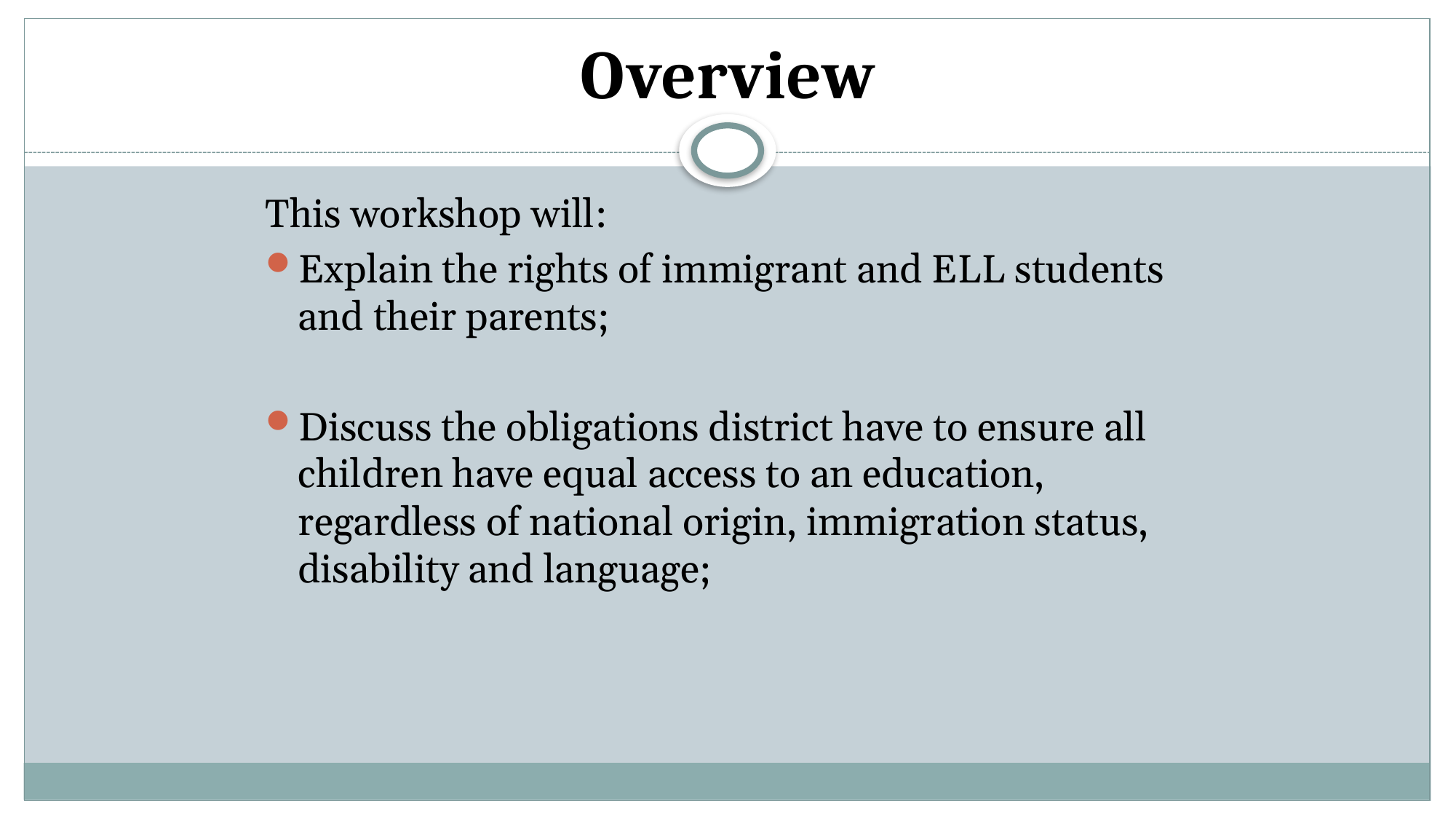

# Overview
This workshop will:
Explain the rights of immigrant and ELL students and their parents;

Discuss the obligations district have to ensure all children have equal access to an education, regardless of national origin, immigration status, disability and language;